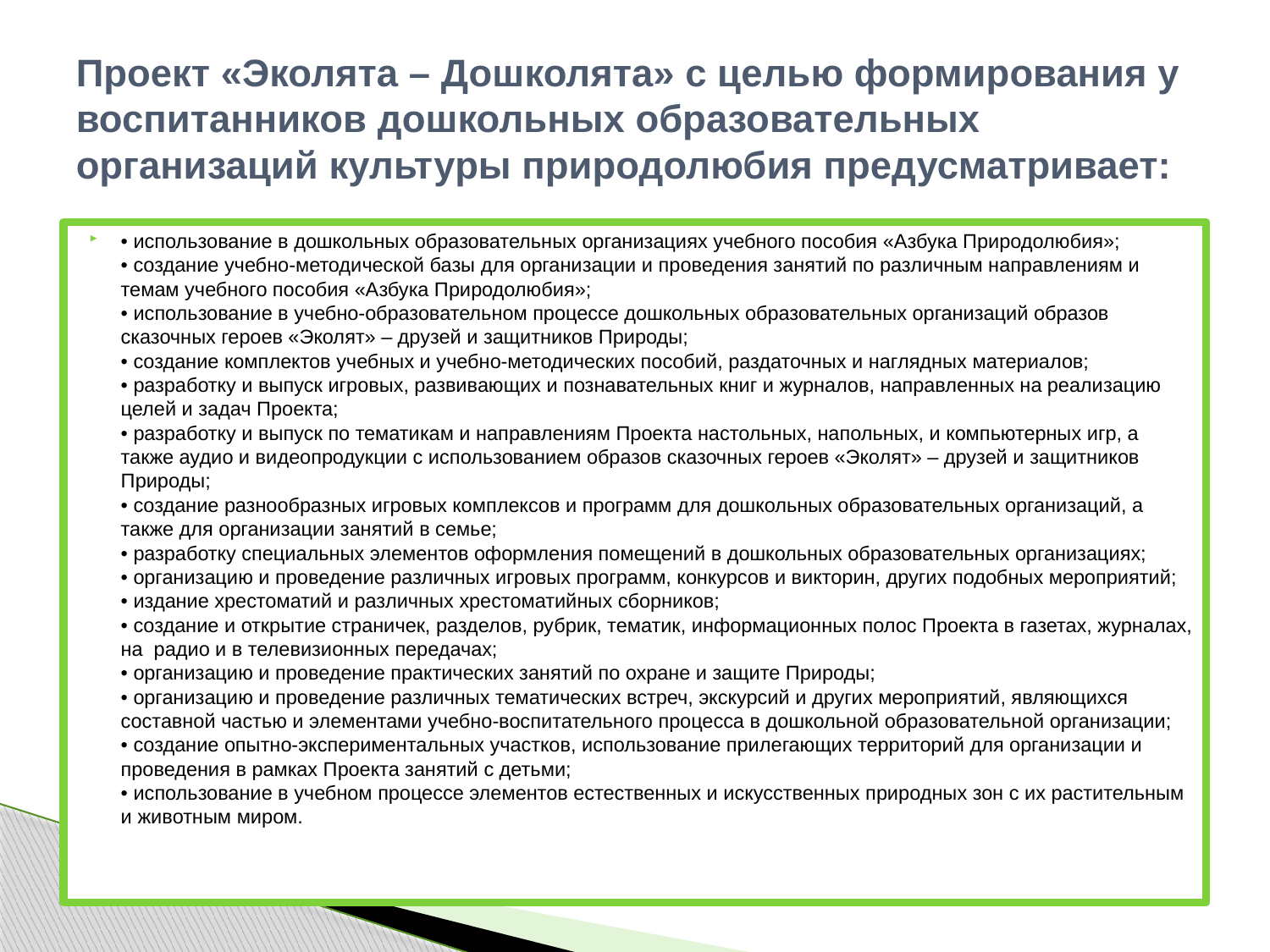

# Проект «Эколята – Дошколята» с целью формирования у воспитанников дошкольных образовательных организаций культуры природолюбия предусматривает:
• использование в дошкольных образовательных организациях учебного пособия «Азбука Природолюбия»;
• создание учебно-методической базы для организации и проведения занятий по различным направлениям и темам учебного пособия «Азбука Природолюбия»;
• использование в учебно-образовательном процессе дошкольных образовательных организаций образов сказочных героев «Эколят» – друзей и защитников Природы;
• создание комплектов учебных и учебно-методических пособий, раздаточных и наглядных материалов;
• разработку и выпуск игровых, развивающих и познавательных книг и журналов, направленных на реализацию целей и задач Проекта;
• разработку и выпуск по тематикам и направлениям Проекта настольных, напольных, и компьютерных игр, а также аудио и видеопродукции с использованием образов сказочных героев «Эколят» – друзей и защитников Природы;
• создание разнообразных игровых комплексов и программ для дошкольных образовательных организаций, а также для организации занятий в семье;
• разработку специальных элементов оформления помещений в дошкольных образовательных организациях;
• организацию и проведение различных игровых программ, конкурсов и викторин, других подобных мероприятий;
• издание хрестоматий и различных хрестоматийных сборников;
• создание и открытие страничек, разделов, рубрик, тематик, информационных полос Проекта в газетах, журналах, на  радио и в телевизионных передачах;
• организацию и проведение практических занятий по охране и защите Природы;
• организацию и проведение различных тематических встреч, экскурсий и других мероприятий, являющихся составной частью и элементами учебно-воспитательного процесса в дошкольной образовательной организации;
• создание опытно-экспериментальных участков, использование прилегающих территорий для организации и проведения в рамках Проекта занятий с детьми;
• использование в учебном процессе элементов естественных и искусственных природных зон с их растительным и животным миром.